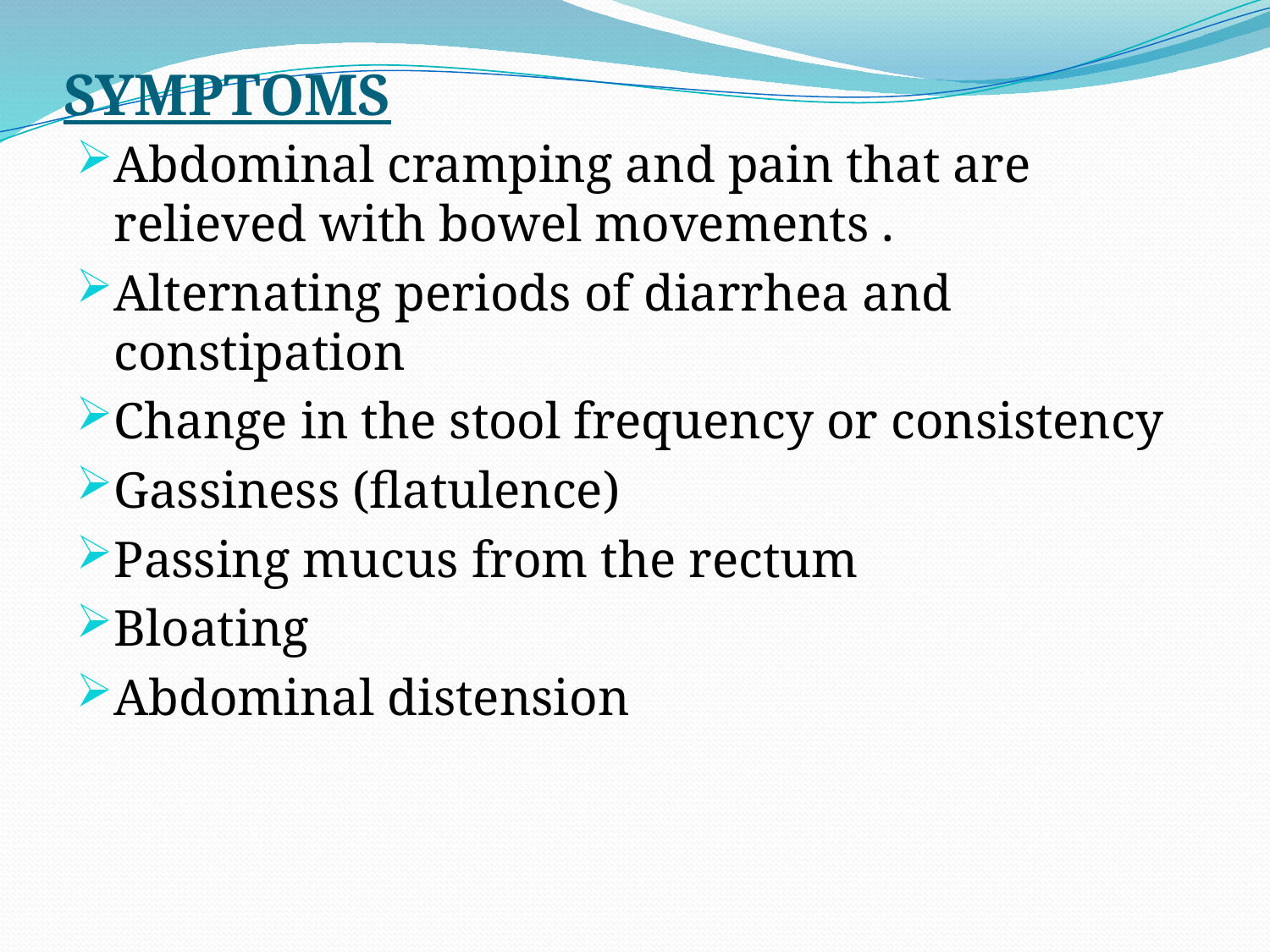

# SYMPTOMS
Abdominal cramping and pain that are relieved with bowel movements .
Alternating periods of diarrhea and constipation
Change in the stool frequency or consistency
Gassiness (flatulence)
Passing mucus from the rectum
Bloating
Abdominal distension